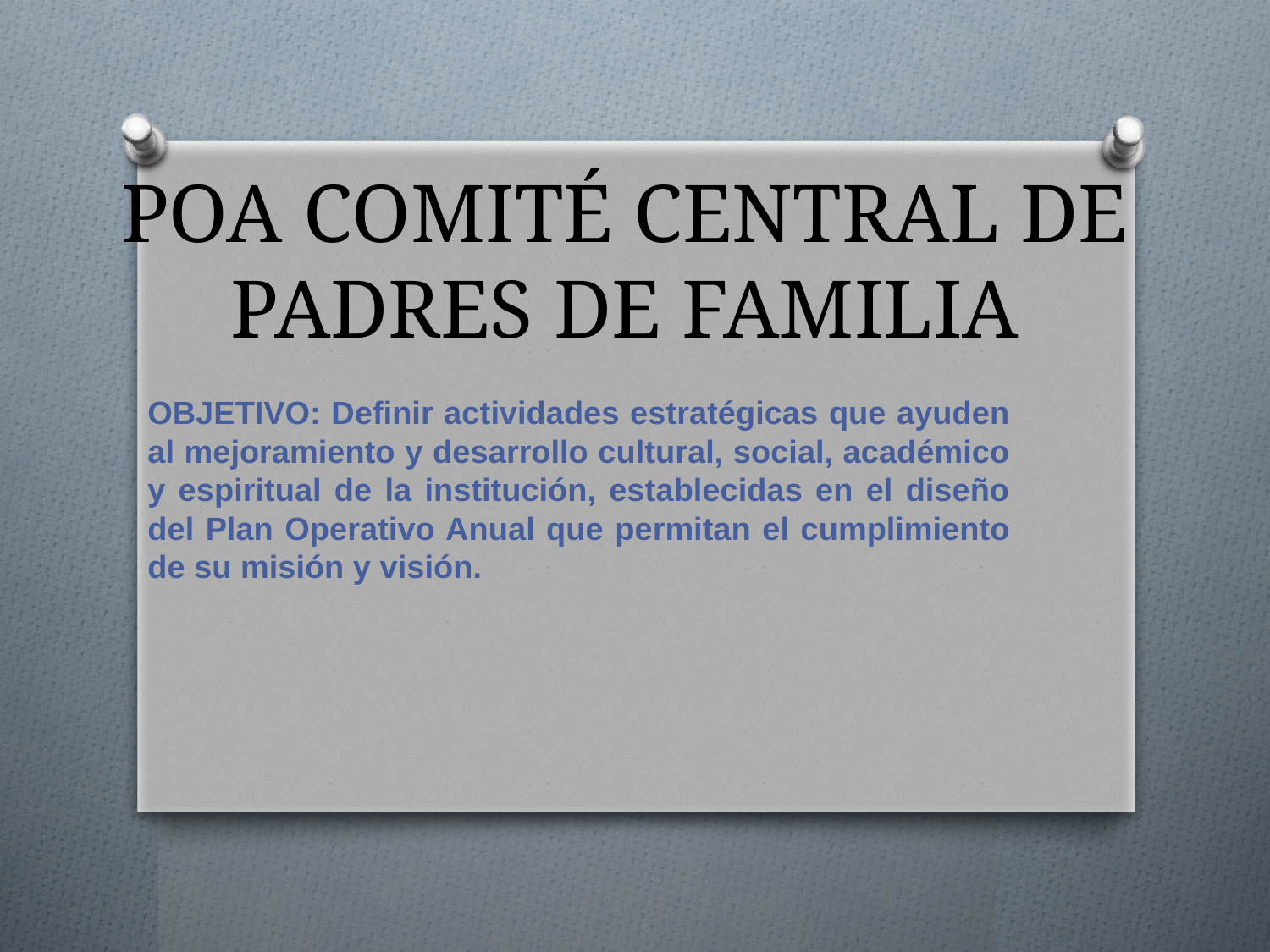

# POA COMITÉ CENTRAL DE PADRES DE FAMILIA
OBJETIVO: Definir actividades estratégicas que ayuden al mejoramiento y desarrollo cultural, social, académico y espiritual de la institución, establecidas en el diseño del Plan Operativo Anual que permitan el cumplimiento de su misión y visión.